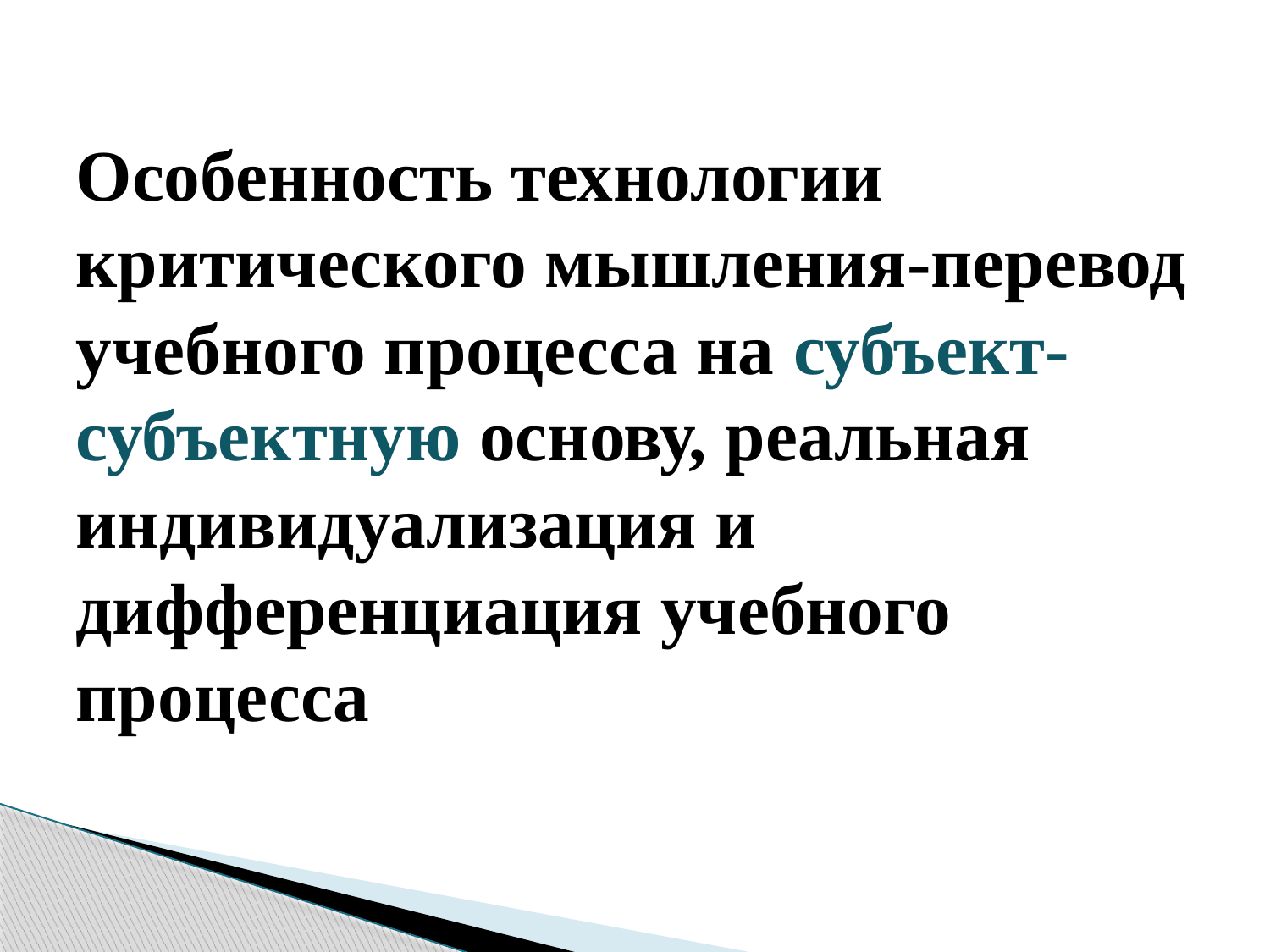

# Особенность технологии критического мышления-перевод учебного процесса на субъект-субъектную основу, реальная индивидуализация и дифференциация учебного процесса